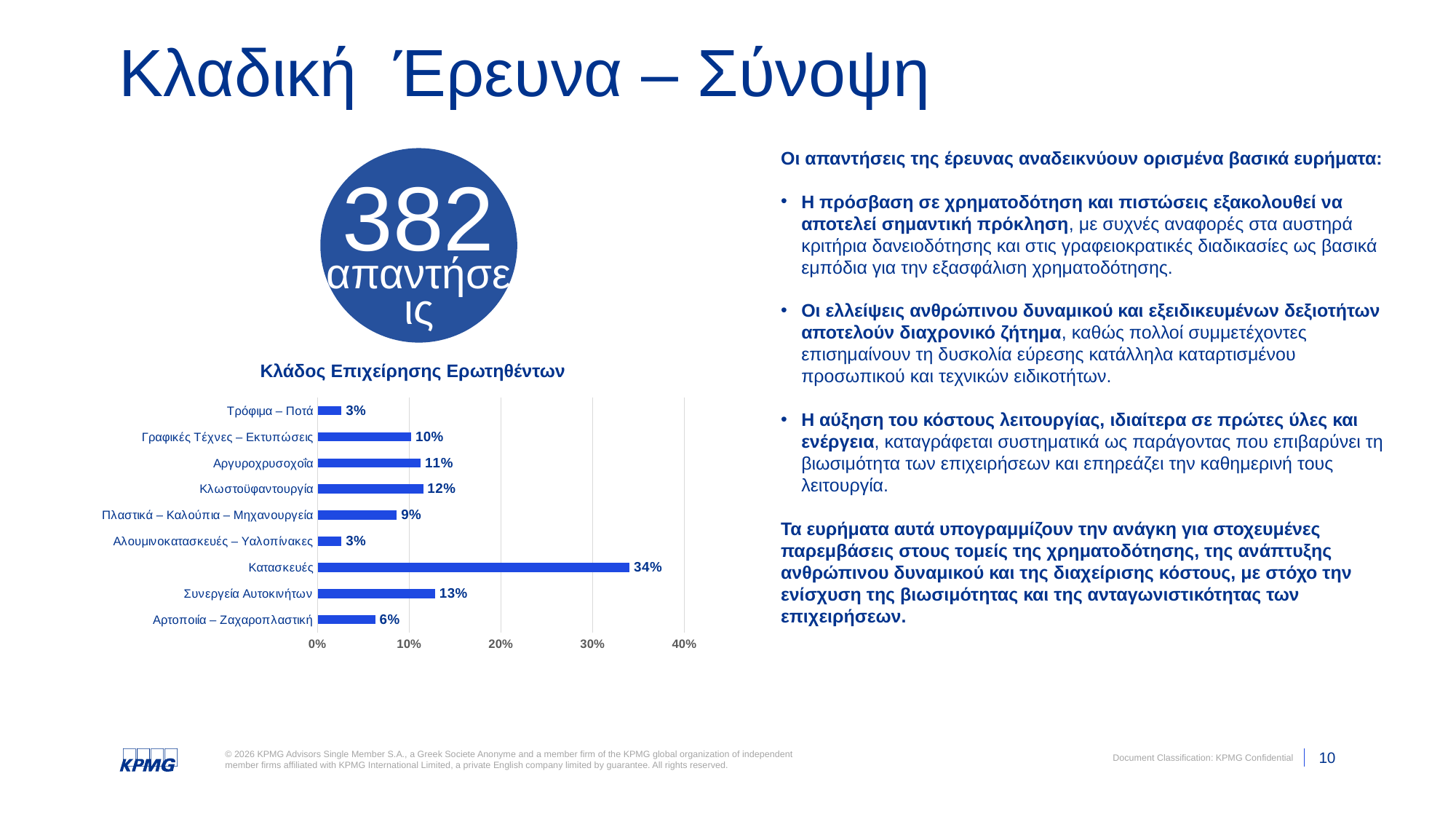

# Κλαδική  Έρευνα – Σύνοψη
Οι απαντήσεις της έρευνας αναδεικνύουν ορισμένα βασικά ευρήματα:

Η πρόσβαση σε χρηματοδότηση και πιστώσεις εξακολουθεί να αποτελεί σημαντική πρόκληση, με συχνές αναφορές στα αυστηρά κριτήρια δανειοδότησης και στις γραφειοκρατικές διαδικασίες ως βασικά εμπόδια για την εξασφάλιση χρηματοδότησης.

Οι ελλείψεις ανθρώπινου δυναμικού και εξειδικευμένων δεξιοτήτων αποτελούν διαχρονικό ζήτημα, καθώς πολλοί συμμετέχοντες επισημαίνουν τη δυσκολία εύρεσης κατάλληλα καταρτισμένου προσωπικού και τεχνικών ειδικοτήτων.

Η αύξηση του κόστους λειτουργίας, ιδιαίτερα σε πρώτες ύλες και ενέργεια, καταγράφεται συστηματικά ως παράγοντας που επιβαρύνει τη βιωσιμότητα των επιχειρήσεων και επηρεάζει την καθημερινή τους λειτουργία.

Τα ευρήματα αυτά υπογραμμίζουν την ανάγκη για στοχευμένες παρεμβάσεις στους τομείς της χρηματοδότησης, της ανάπτυξης ανθρώπινου δυναμικού και της διαχείρισης κόστους, με στόχο την ενίσχυση της βιωσιμότητας και της ανταγωνιστικότητας των επιχειρήσεων.

382
απαντήσεις
Κλάδος Επιχείρησης Ερωτηθέντων

### Chart

| Category | Series 1 |
|---|---|
| Αρτοποιία – Ζαχαροπλαστική | 0.06282722513089005 |
| Συνεργεία Αυτοκινήτων | 0.12827225130890052 |
| Κατασκευές | 0.3403141361256545 |
| Αλουμινοκατασκευές – Υαλοπίνακες | 0.02617801047120419 |
| Πλαστικά – Καλούπια – Μηχανουργεία | 0.08638743455497382 |
| Κλωστοϋφαντουργία | 0.11518324607329843 |
| Αργυροχρυσοχοΐα | 0.112565445026178 |
| Γραφικές Τέχνες – Εκτυπώσεις | 0.10209424083769633 |
| Τρόφιμα – Ποτά | 0.02617801047120419 |